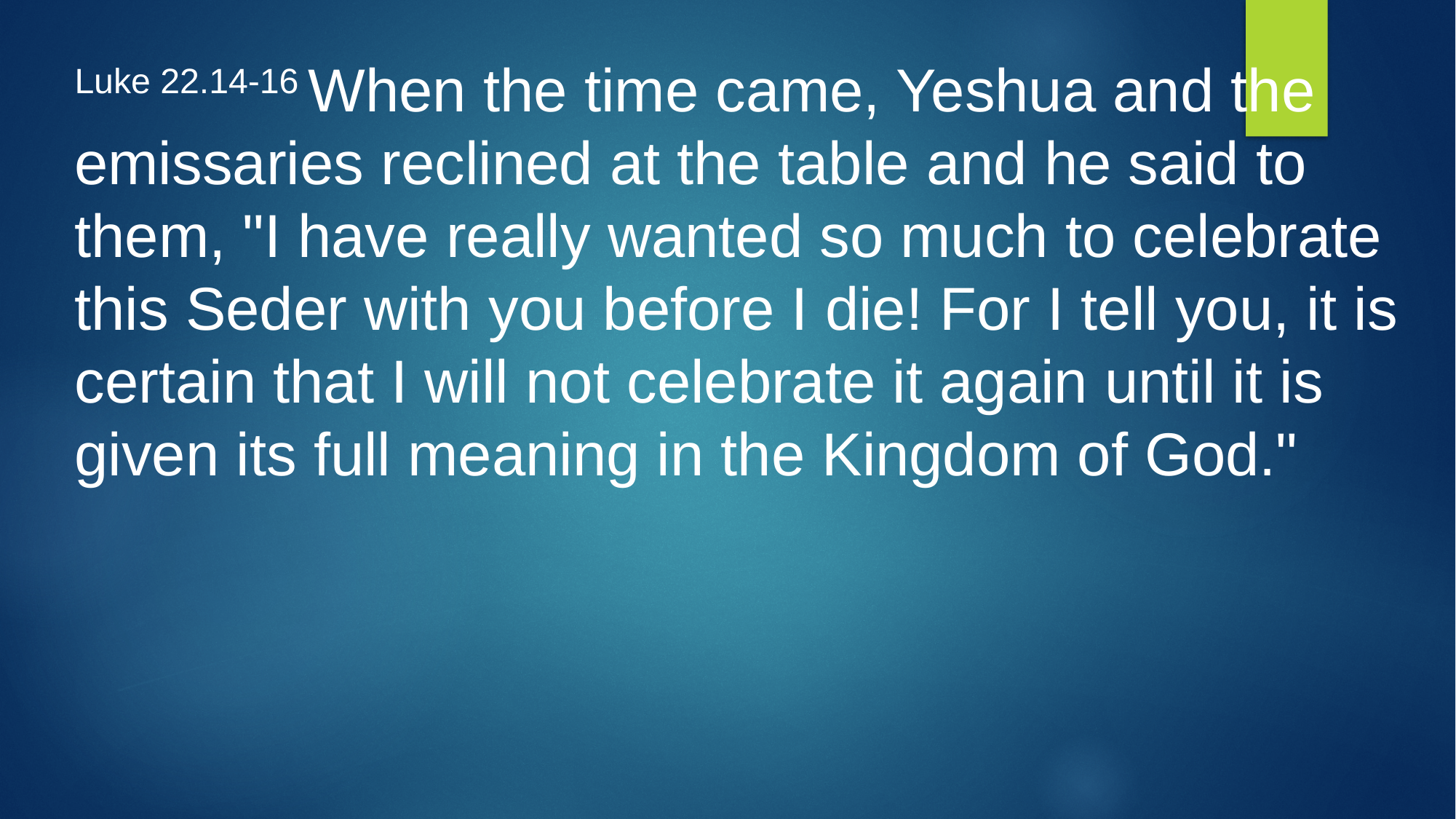

Luke 22.14-16 When the time came, Yeshua and the emissaries reclined at the table and he said to them, "I have really wanted so much to celebrate this Seder with you before I die! For I tell you, it is certain that I will not celebrate it again until it is given its full meaning in the Kingdom of God."